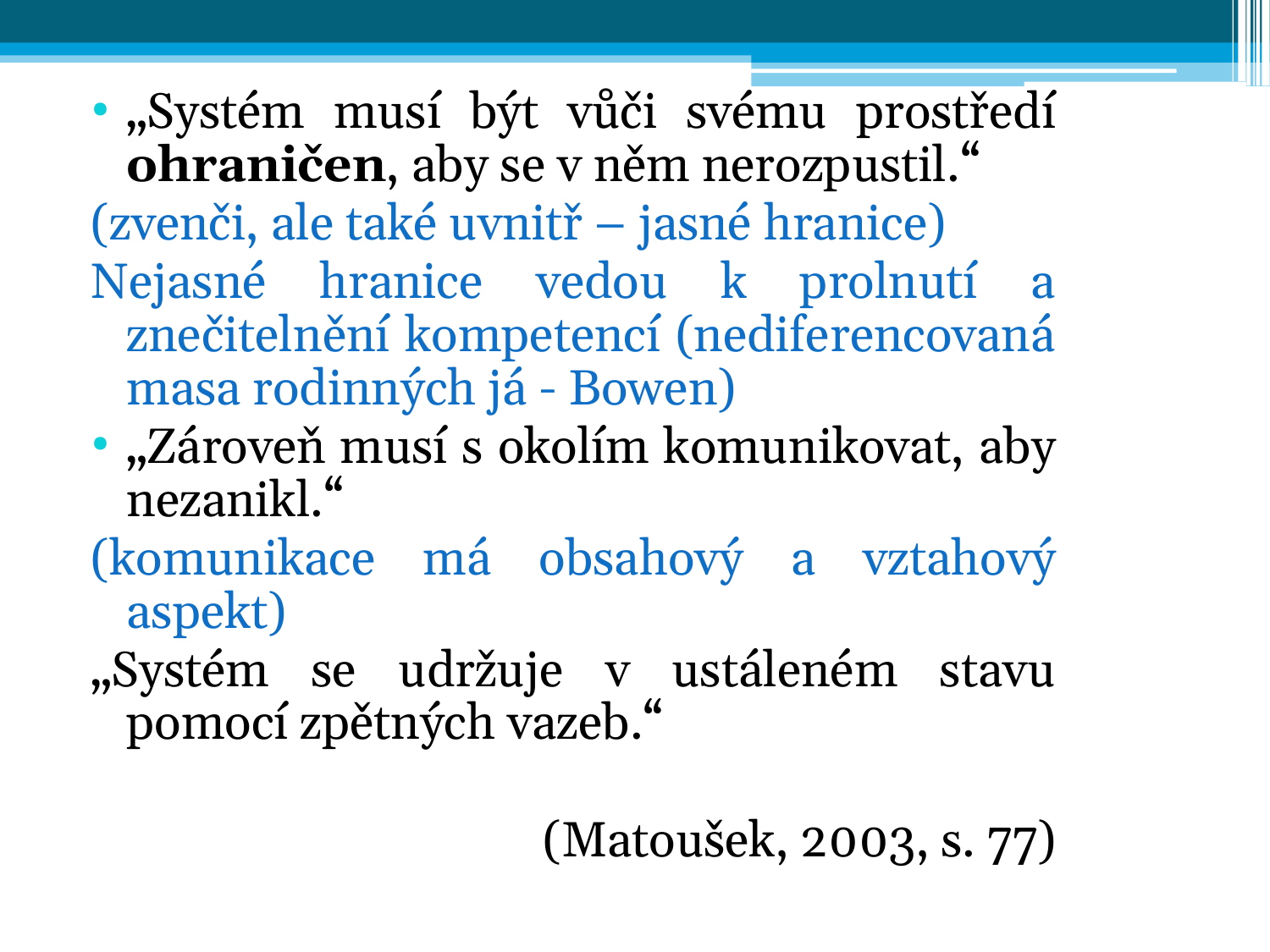

„Systém musí být vůči svému prostředí ohraničen, aby se v něm nerozpustil.“
(zvenči, ale také uvnitř – jasné hranice)
Nejasné hranice vedou k prolnutí a znečitelnění kompetencí (nediferencovaná masa rodinných já - Bowen)
„Zároveň musí s okolím komunikovat, aby nezanikl.“
(komunikace má obsahový a vztahový aspekt)
„Systém se udržuje v ustáleném stavu pomocí zpětných vazeb.“

(Matoušek, 2003, s. 77)